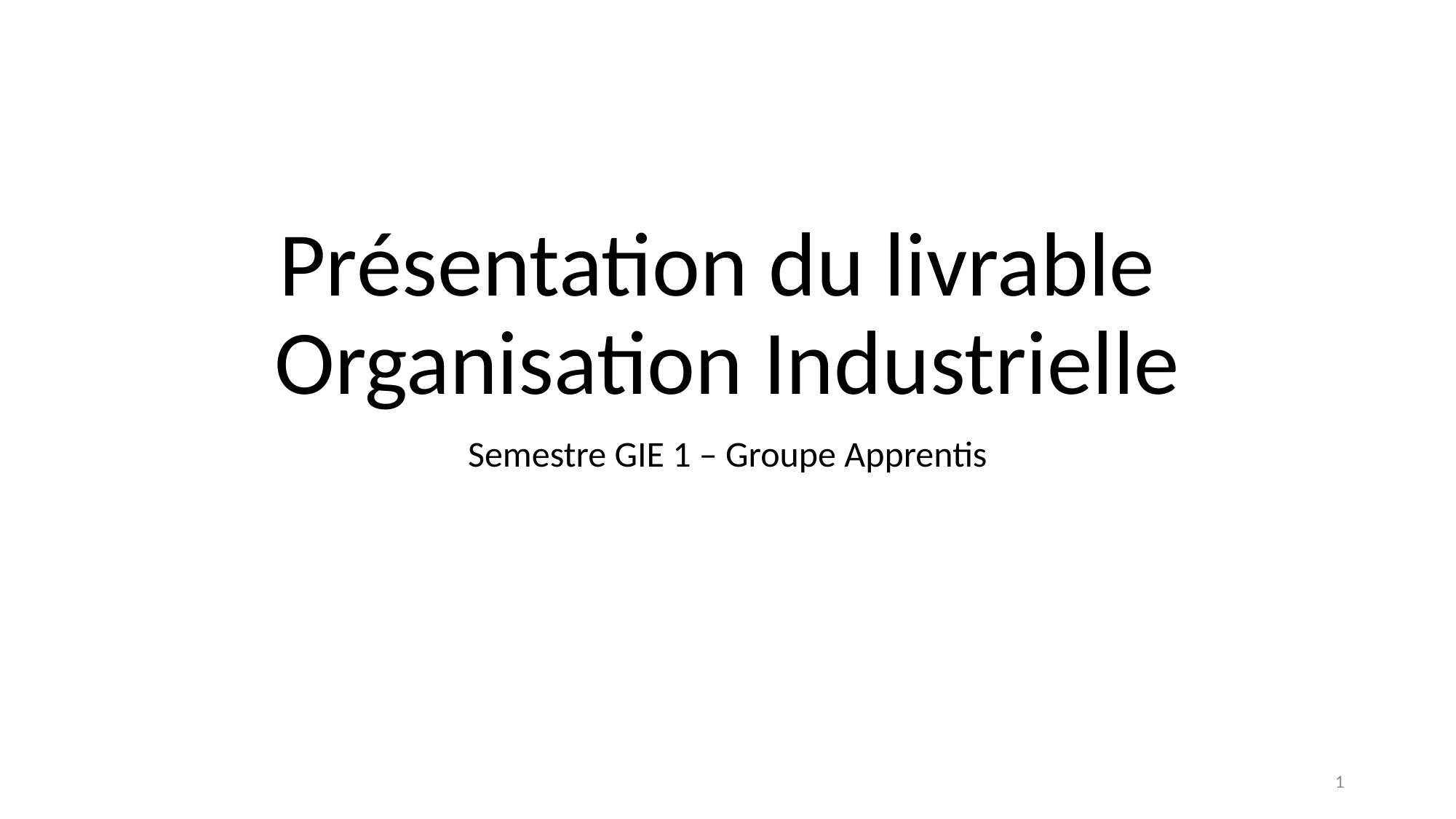

# Présentation du livrable Organisation Industrielle
Semestre GIE 1 – Groupe Apprentis
1